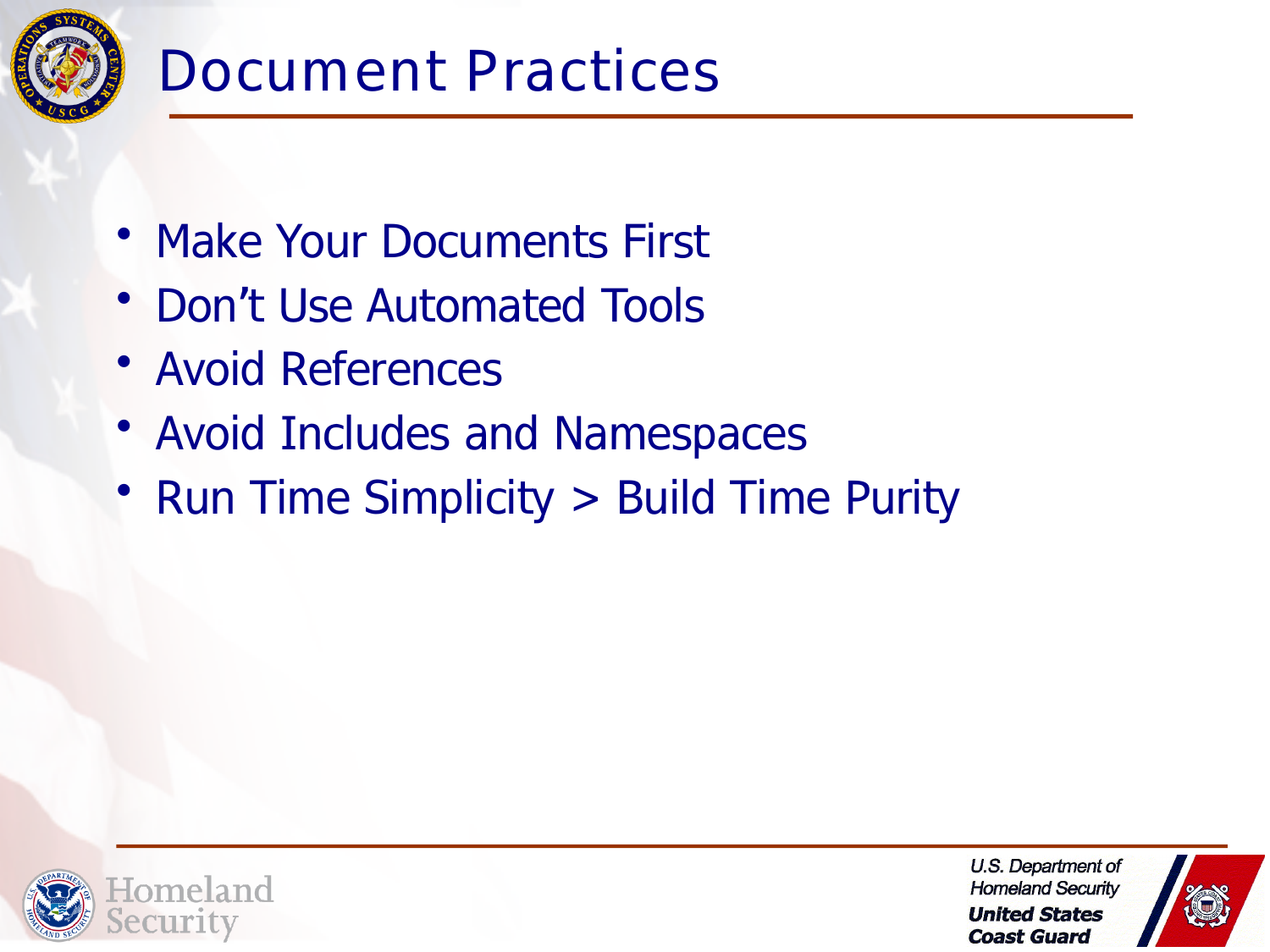

# Document Practices
Make Your Documents First
Don’t Use Automated Tools
Avoid References
Avoid Includes and Namespaces
Run Time Simplicity > Build Time Purity